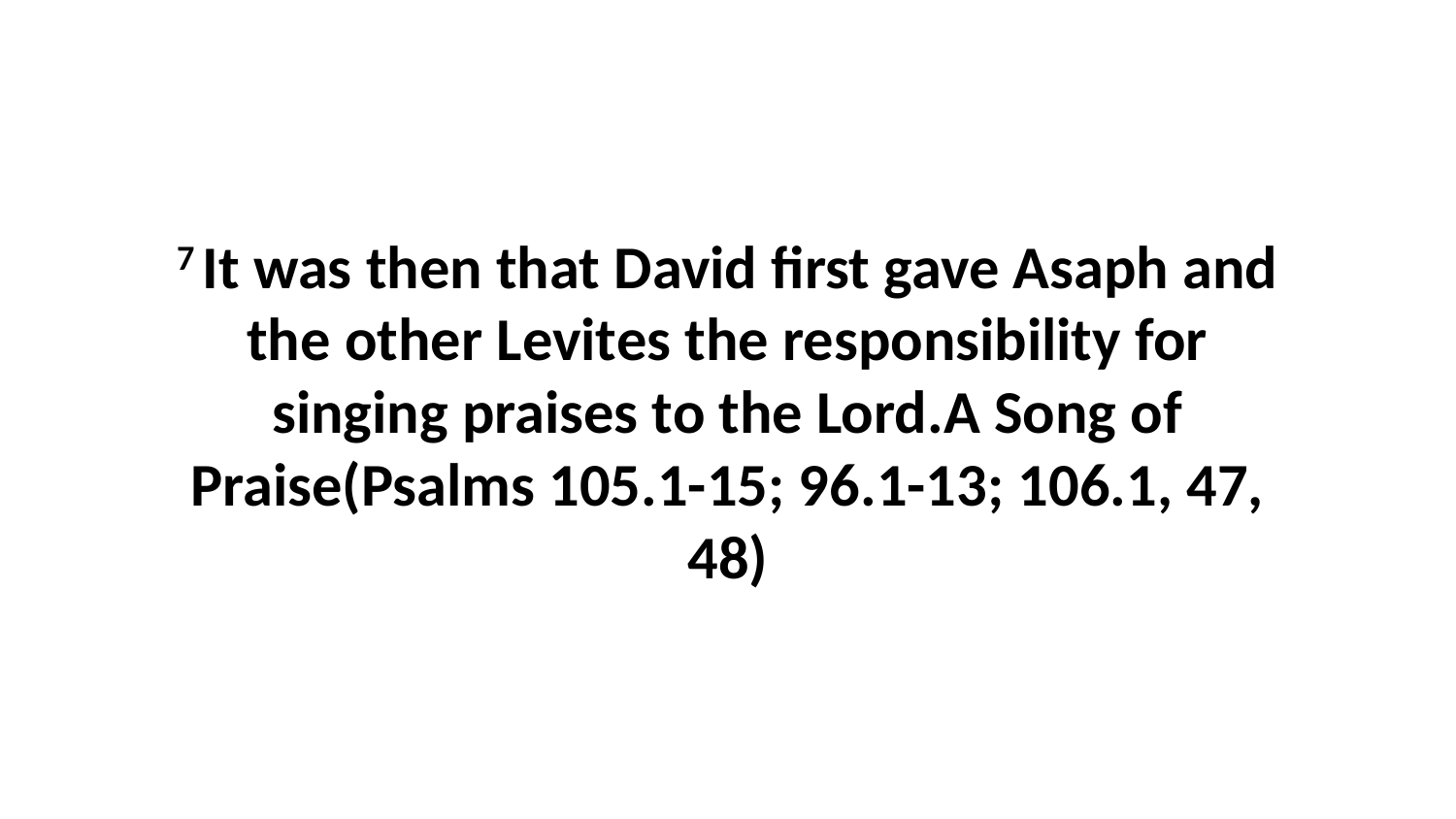

7 It was then that David first gave Asaph and the other Levites the responsibility for singing praises to the Lord.A Song of Praise(Psalms 105.1-15; 96.1-13; 106.1, 47, 48)